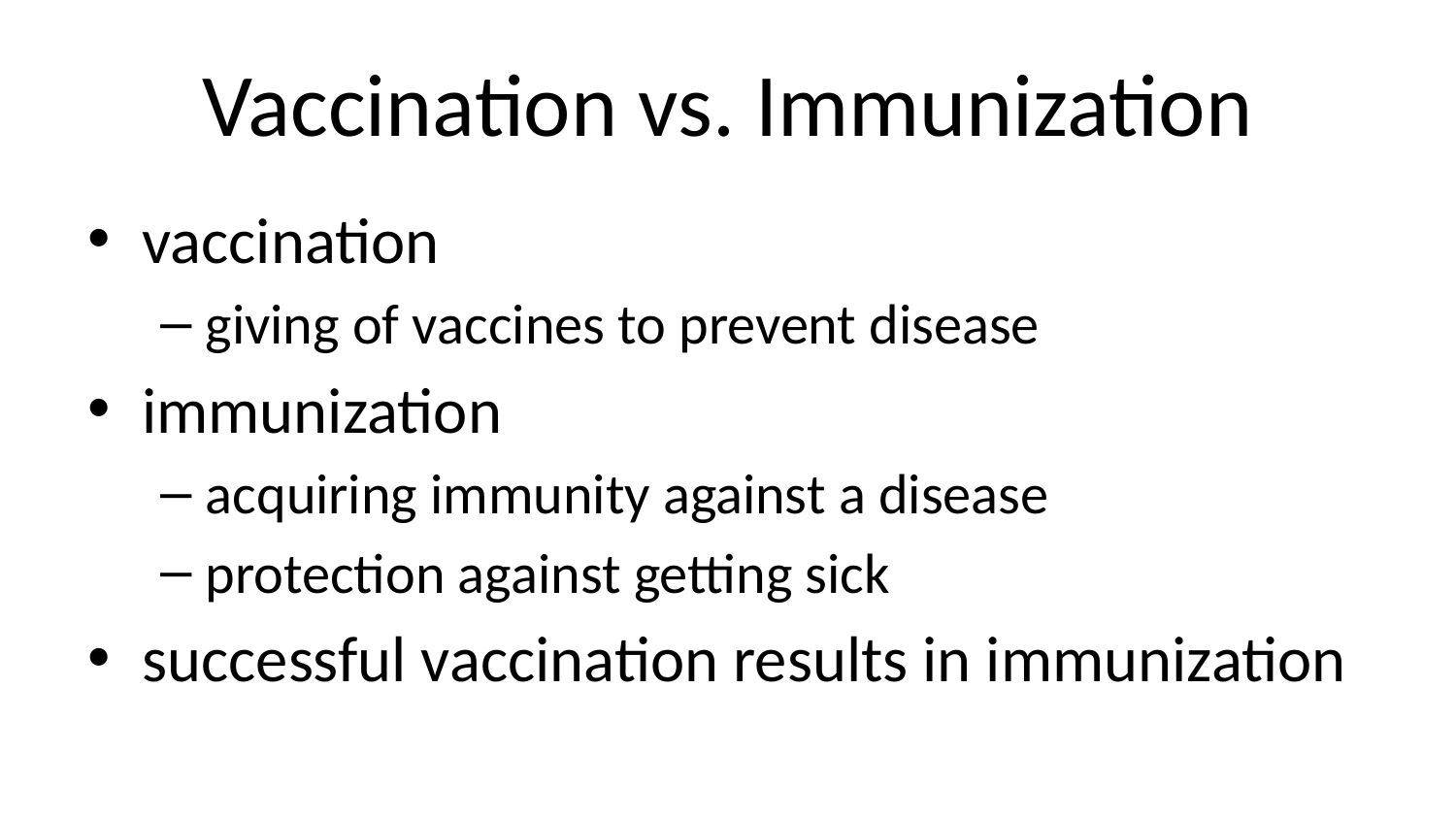

# Vaccination vs. Immunization
vaccination
giving of vaccines to prevent disease
immunization
acquiring immunity against a disease
protection against getting sick
successful vaccination results in immunization